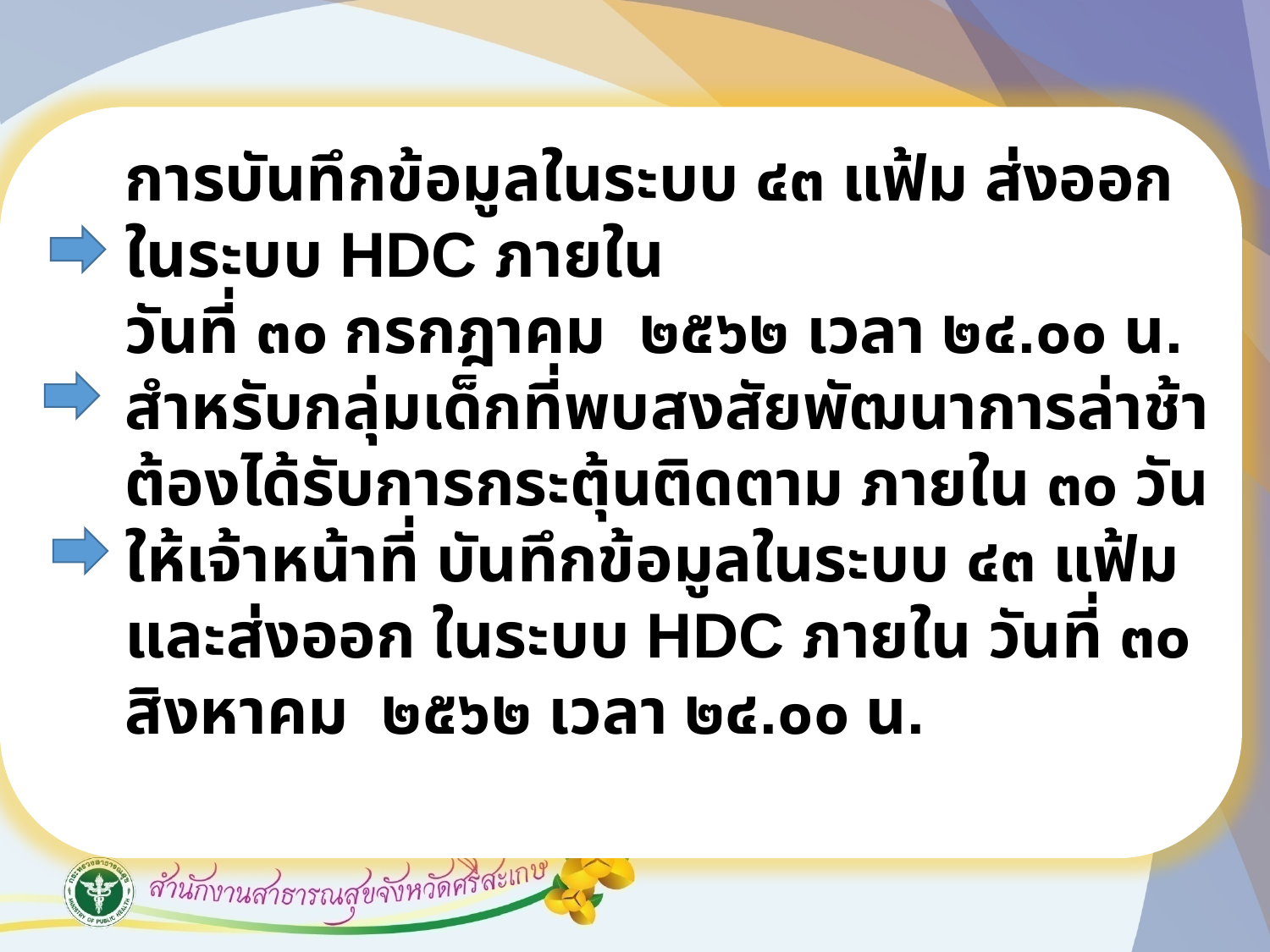

การบันทึกข้อมูลในระบบ ๔๓ แฟ้ม ส่งออกในระบบ HDC ภายใน
วันที่ ๓๐ กรกฎาคม  ๒๕๖๒ เวลา ๒๔.๐๐ น.
สำหรับกลุ่มเด็กที่พบสงสัยพัฒนาการล่าช้า ต้องได้รับการกระตุ้นติดตาม ภายใน ๓๐ วัน
ให้เจ้าหน้าที่ บันทึกข้อมูลในระบบ ๔๓ แฟ้ม และส่งออก ในระบบ HDC ภายใน วันที่ ๓๐ สิงหาคม  ๒๕๖๒ เวลา ๒๔.๐๐ น.